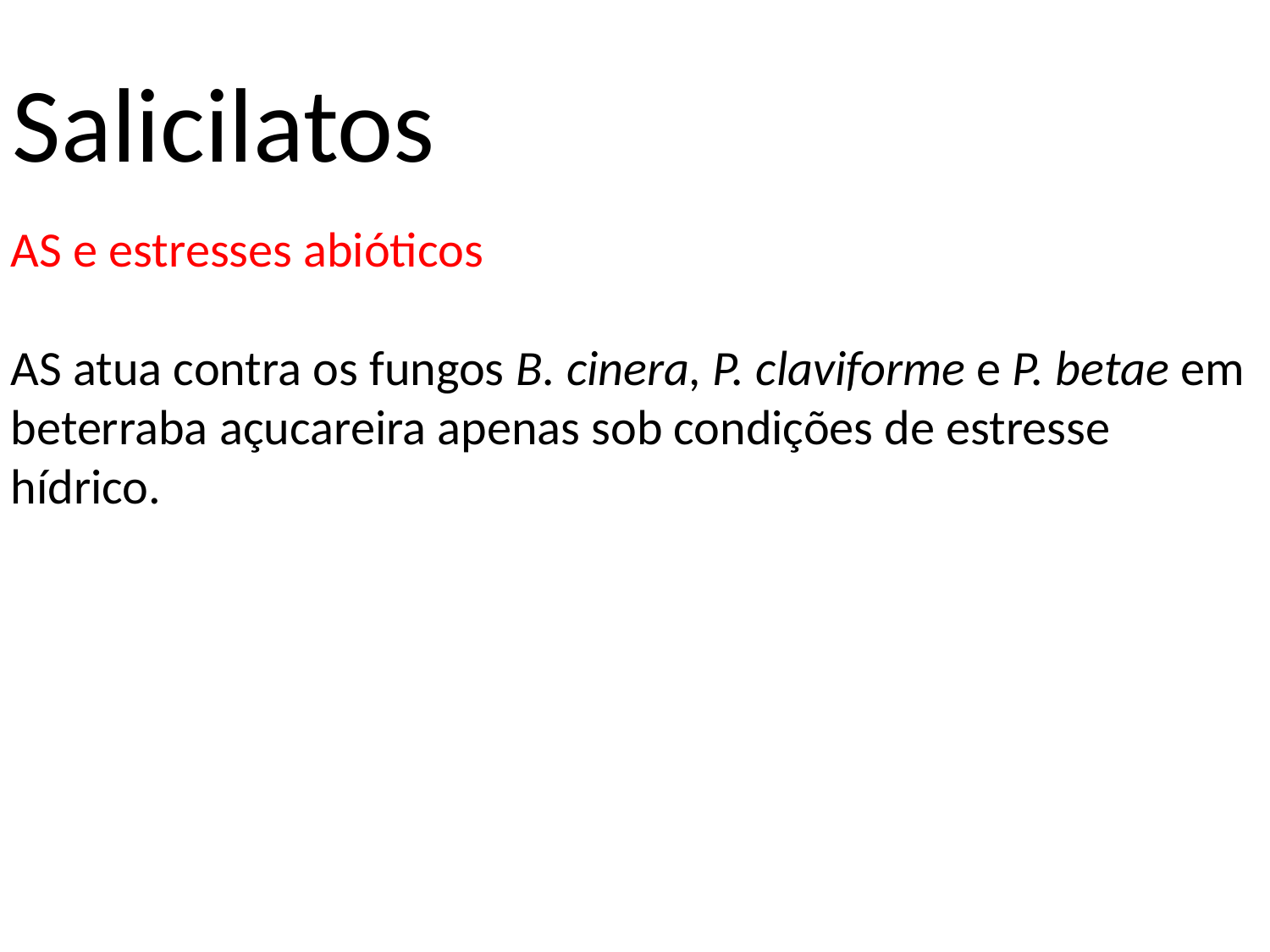

Salicilatos
AS e estresses abióticos

AS atua contra os fungos B. cinera, P. claviforme e P. betae em beterraba açucareira apenas sob condições de estresse hídrico.